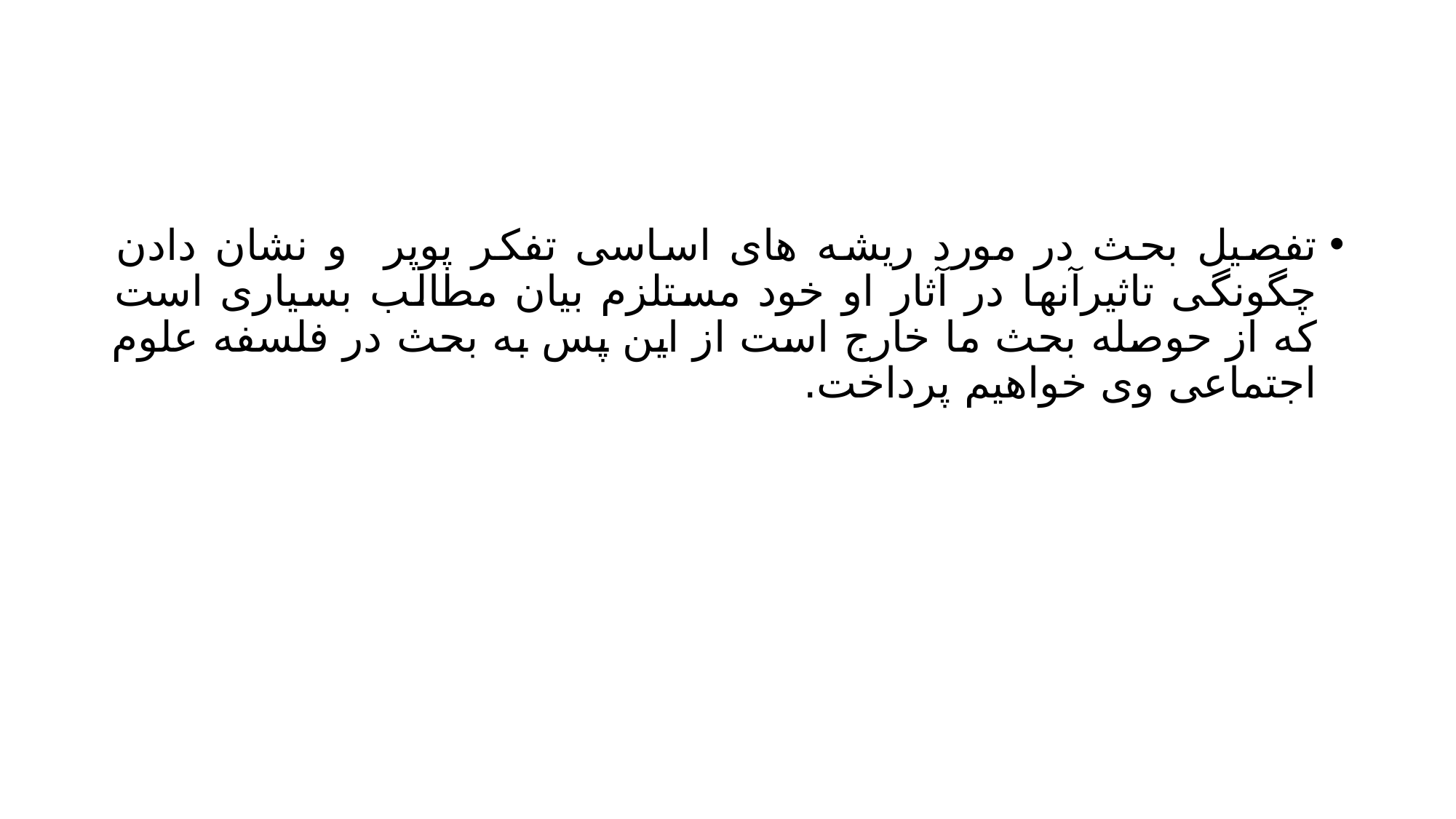

#
تفصیل بحث در مورد ریشه های اساسی تفکر پوپر  و نشان دادن چگونگی تاثیرآنها در آثار او خود مستلزم بیان مطالب بسیاری است که از حوصله بحث ما خارج است از این پس به بحث در فلسفه علوم اجتماعی وی خواهیم پرداخت.